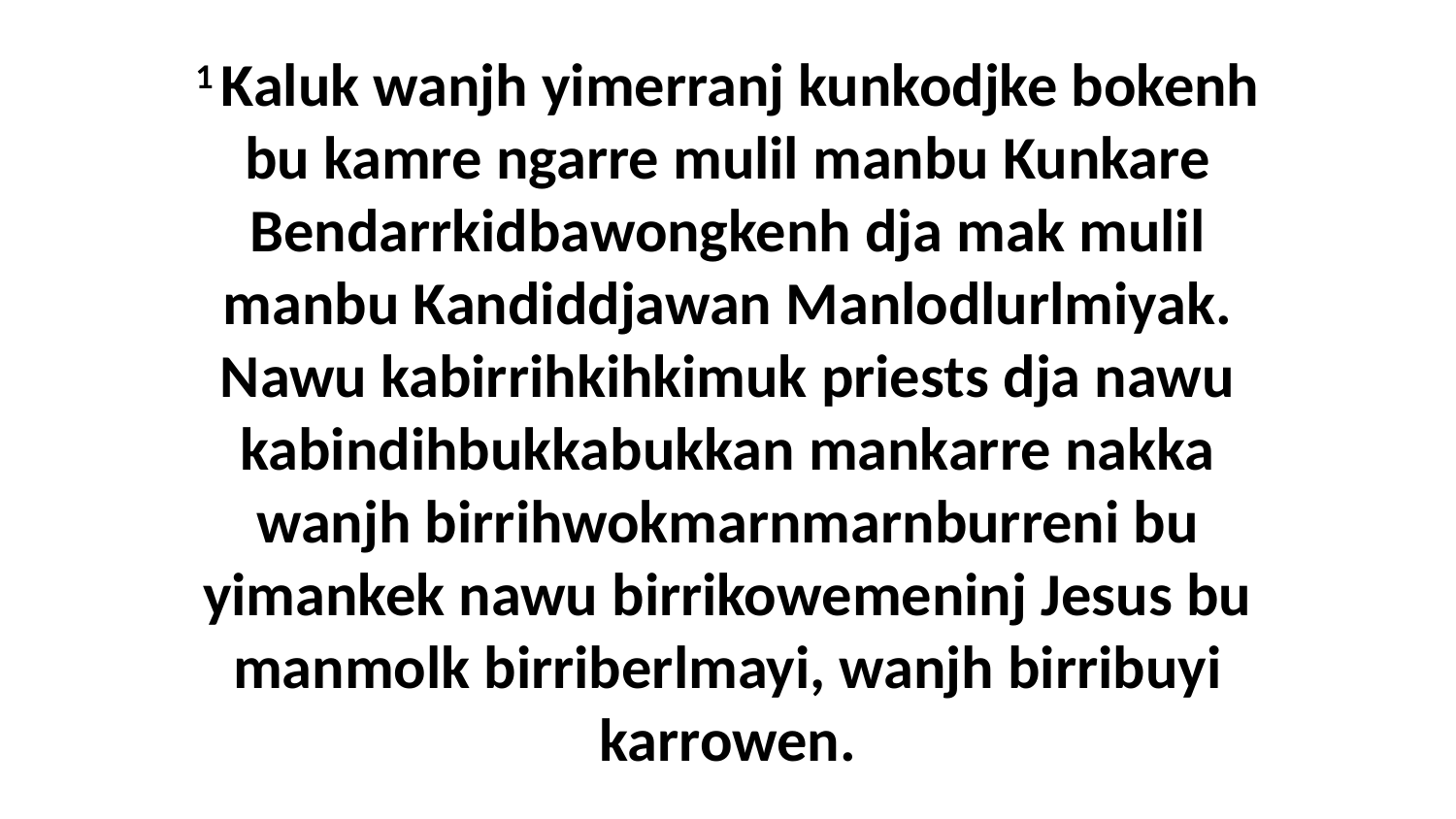

1 Kaluk wanjh yimerranj kunkodjke bokenh bu kamre ngarre mulil manbu Kunkare Bendarrkidbawongkenh dja mak mulil manbu Kandiddjawan Manlodlurlmiyak. Nawu kabirrihkihkimuk priests dja nawu kabindihbukkabukkan mankarre nakka wanjh birrihwokmarnmarnburreni bu yimankek nawu birrikowemeninj Jesus bu manmolk birriberlmayi, wanjh birribuyi karrowen.